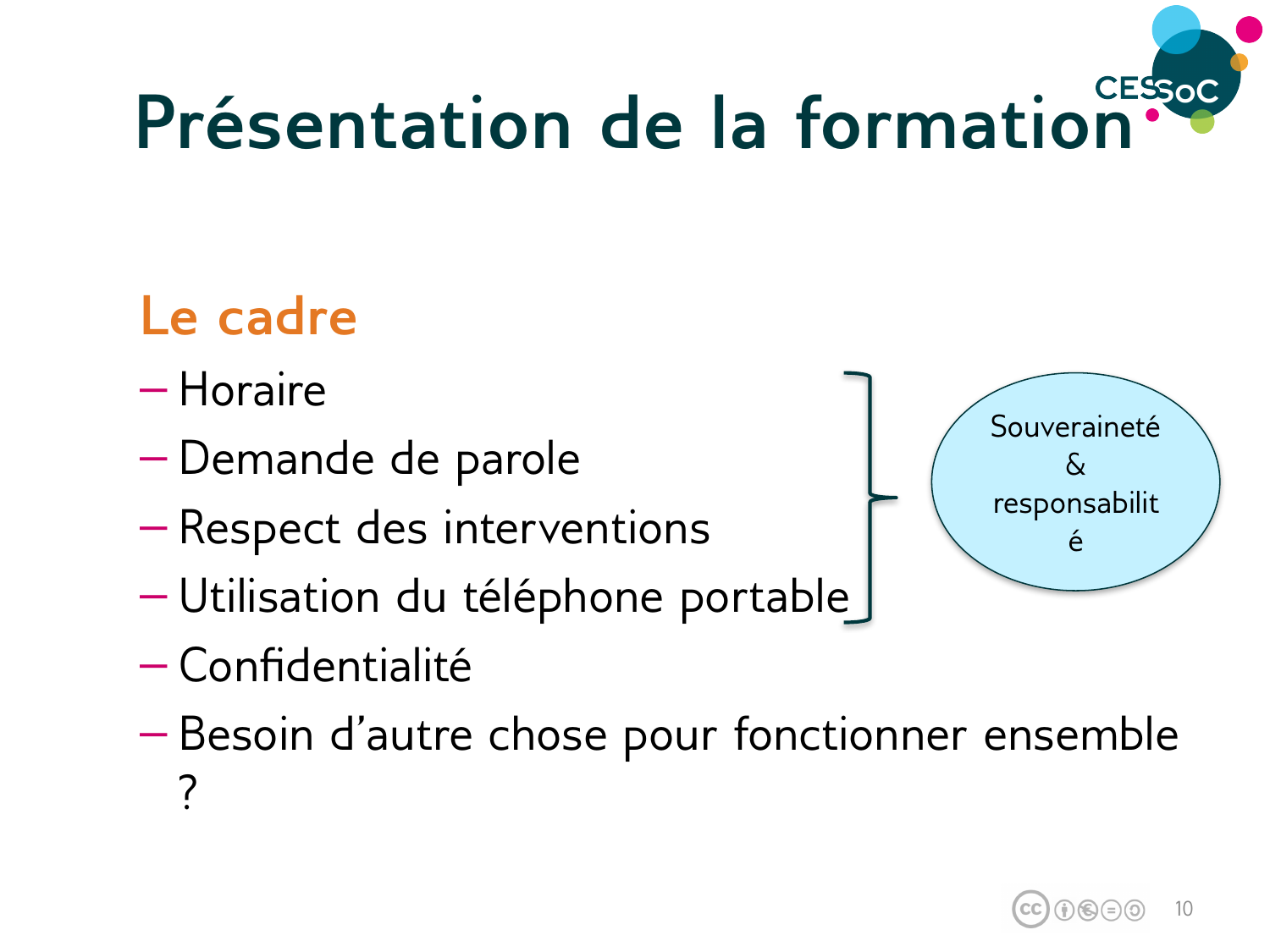

# Présentation de la formation

Le cadre
Horaire
Demande de parole
Respect des interventions
Utilisation du téléphone portable
Confidentialité
Besoin d’autre chose pour fonctionner ensemble ?

Souveraineté & responsabilité
10